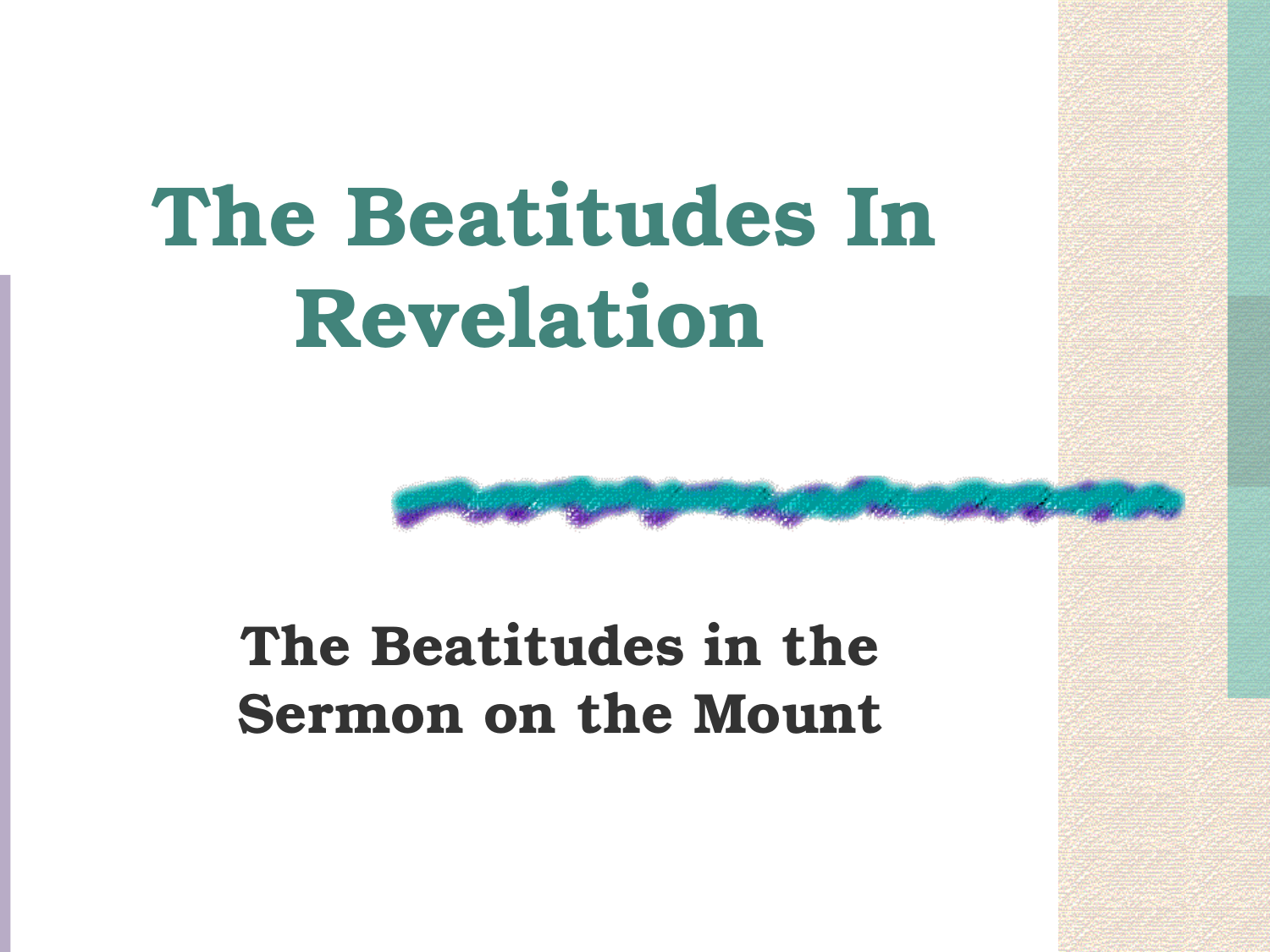

# The Beatitudes In Revelation
The Beatitudes in the Sermon on the Mount